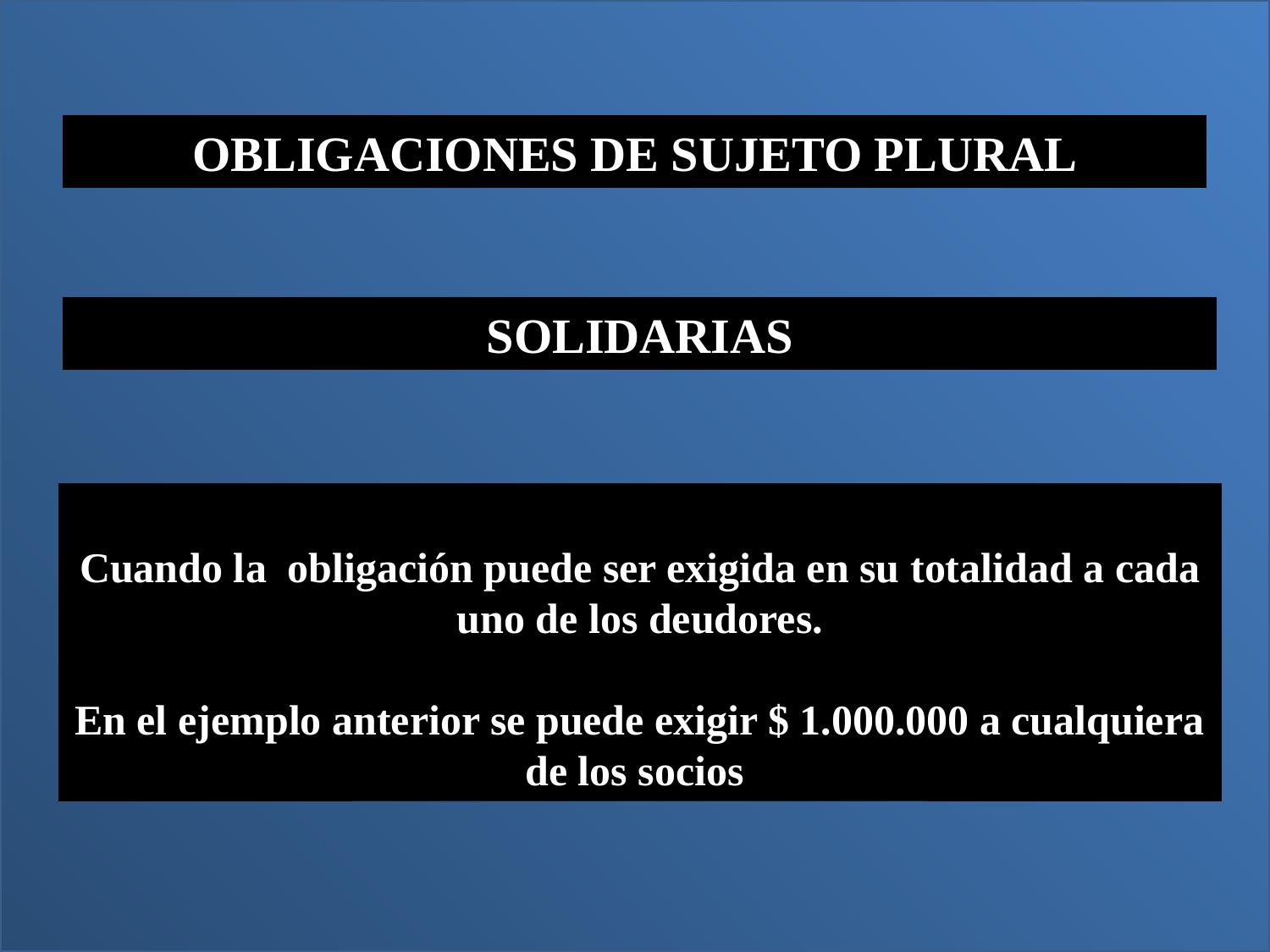

OBLIGACIONES DE SUJETO PLURAL
SOLIDARIAS

Cuando la  obligación puede ser exigida en su totalidad a cada uno de los deudores.

En el ejemplo anterior se puede exigir $ 1.000.000 a cualquiera de los socios